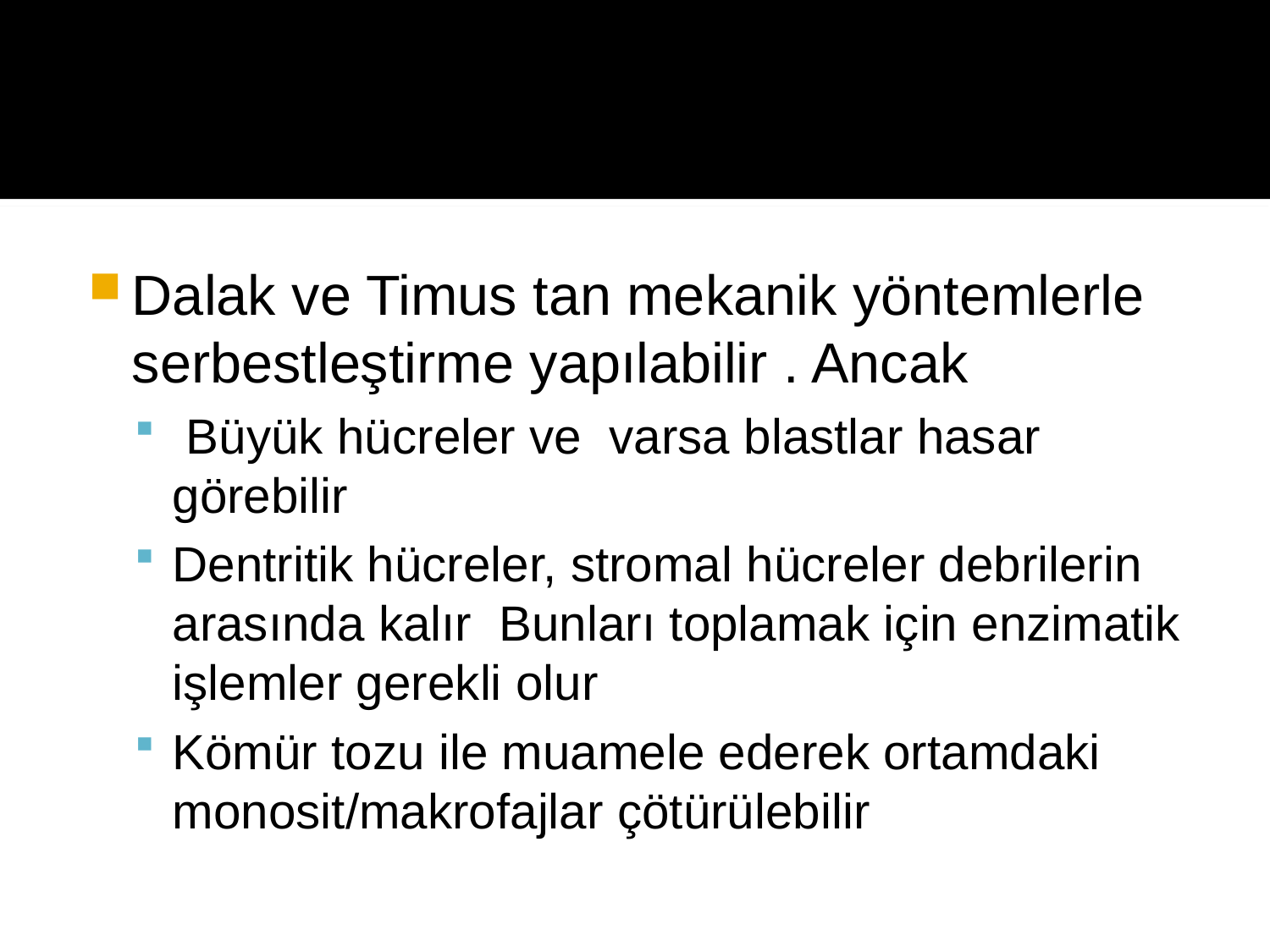

#
Dalak ve Timus tan mekanik yöntemlerle serbestleştirme yapılabilir . Ancak
 Büyük hücreler ve  varsa blastlar hasar görebilir
Dentritik hücreler, stromal hücreler debrilerin arasında kalır  Bunları toplamak için enzimatik işlemler gerekli olur
Kömür tozu ile muamele ederek ortamdaki monosit/makrofajlar çötürülebilir